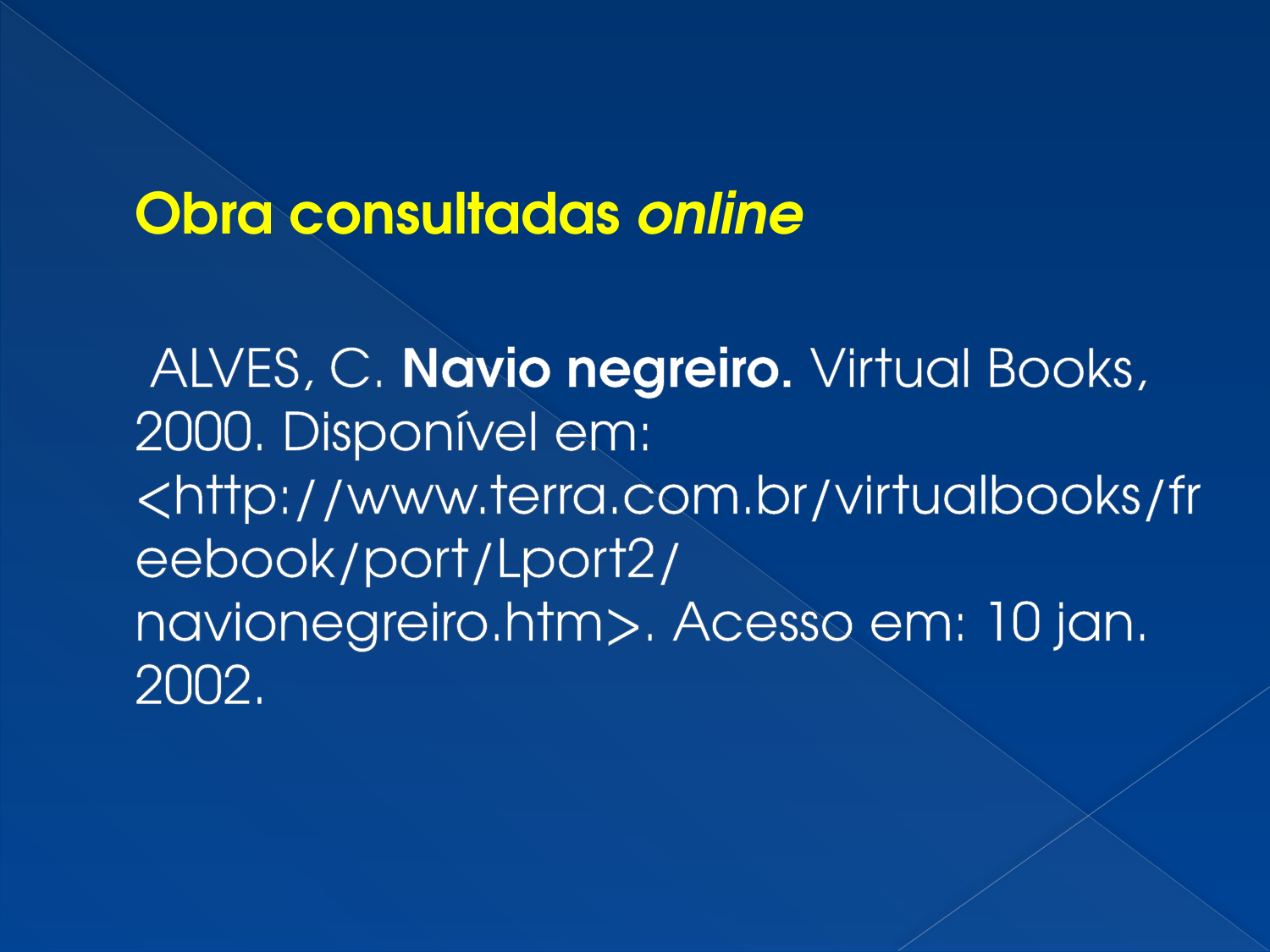

# Obra consultadas online ALVES, C. Navio negreiro. Virtual Books, 2000. Disponível em: <http://www.terra.com.br/virtualbooks/freebook/port/Lport2/ navionegreiro.htm>. Acesso em: 10 jan. 2002.